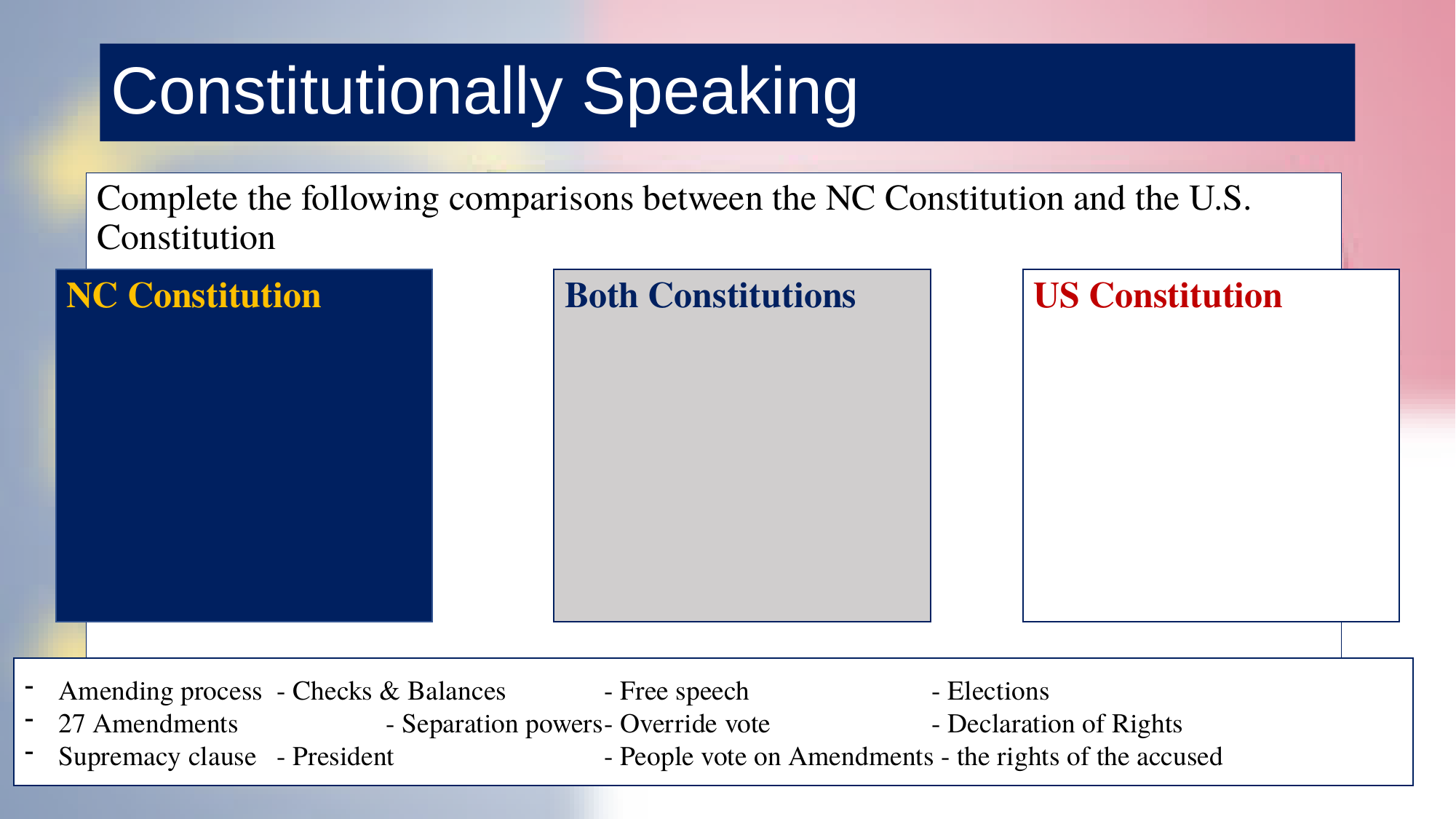

# Constitutionally Speaking
Complete the following comparisons between the NC Constitution and the U.S. Constitution
Both Constitutions

US Constitution

NC Constitution

Amending process	- Checks & Balances	- Free speech		- Elections
27 Amendments		- Separation powers	- Override vote		- Declaration of Rights
Supremacy clause	- President		- People vote on Amendments - the rights of the accused